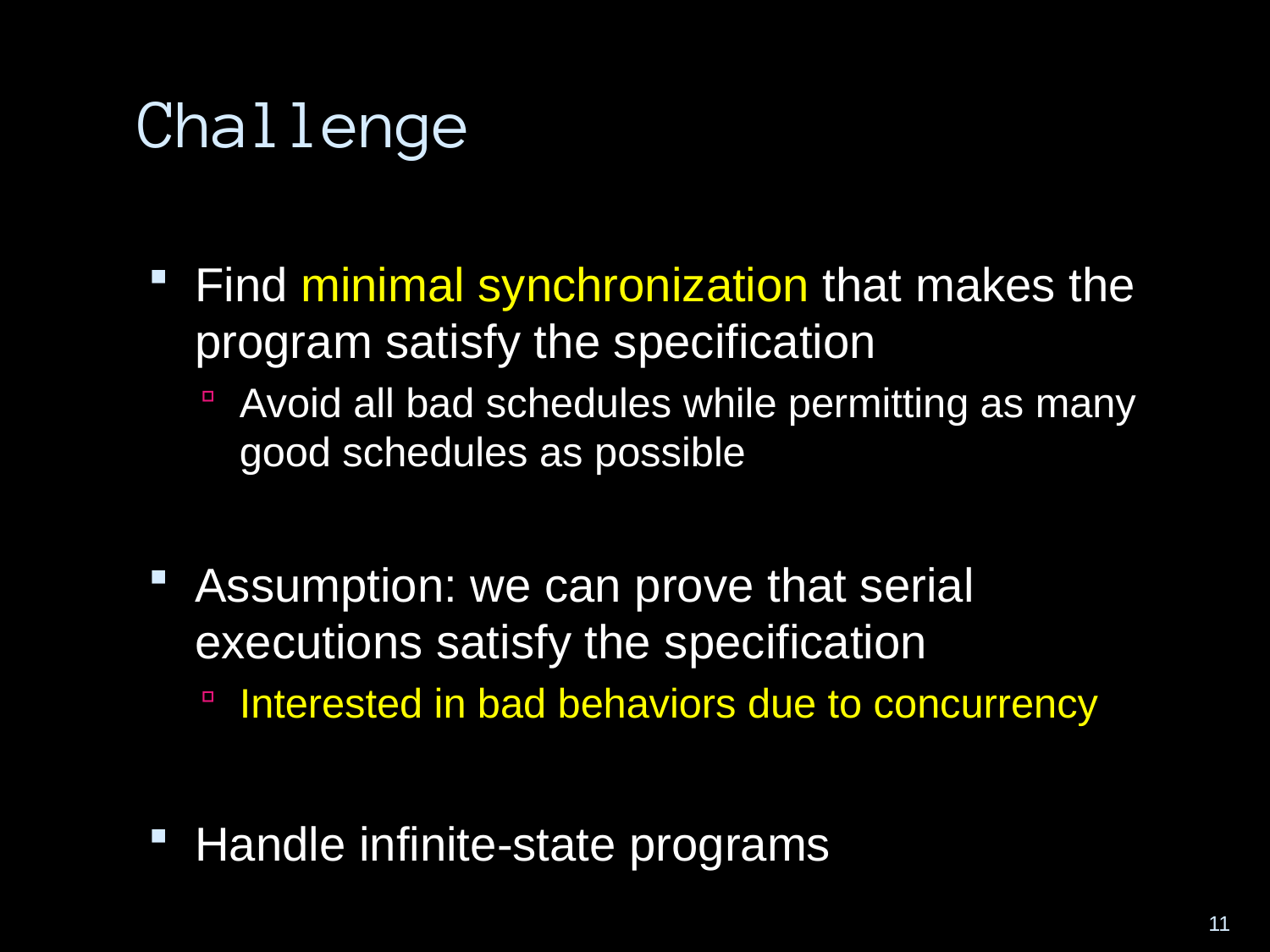

# Challenge
Find minimal synchronization that makes the program satisfy the specification
Avoid all bad schedules while permitting as many good schedules as possible

Assumption: we can prove that serial executions satisfy the specification
Interested in bad behaviors due to concurrency

Handle infinite-state programs
11